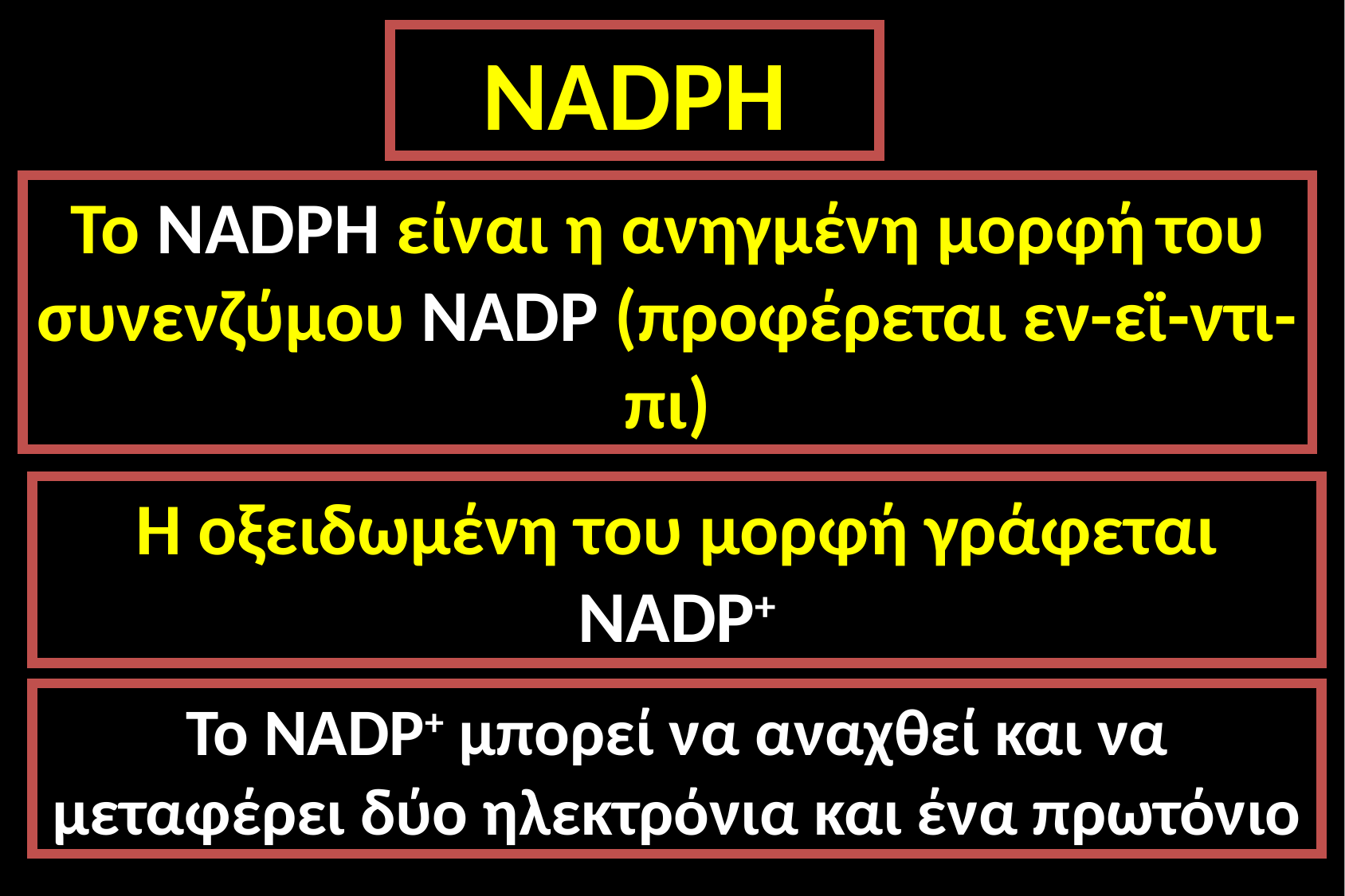

NADΡH
Το NADΡH είναι η ανηγμένη μορφή του συνενζύμου NADΡ (προφέρεται εν-εϊ-ντι-πι)
Η οξειδωμένη του μορφή γράφεται NADΡ+
Το NADΡ+ μπορεί να αναχθεί και να μεταφέρει δύο ηλεκτρόνια και ένα πρωτόνιο